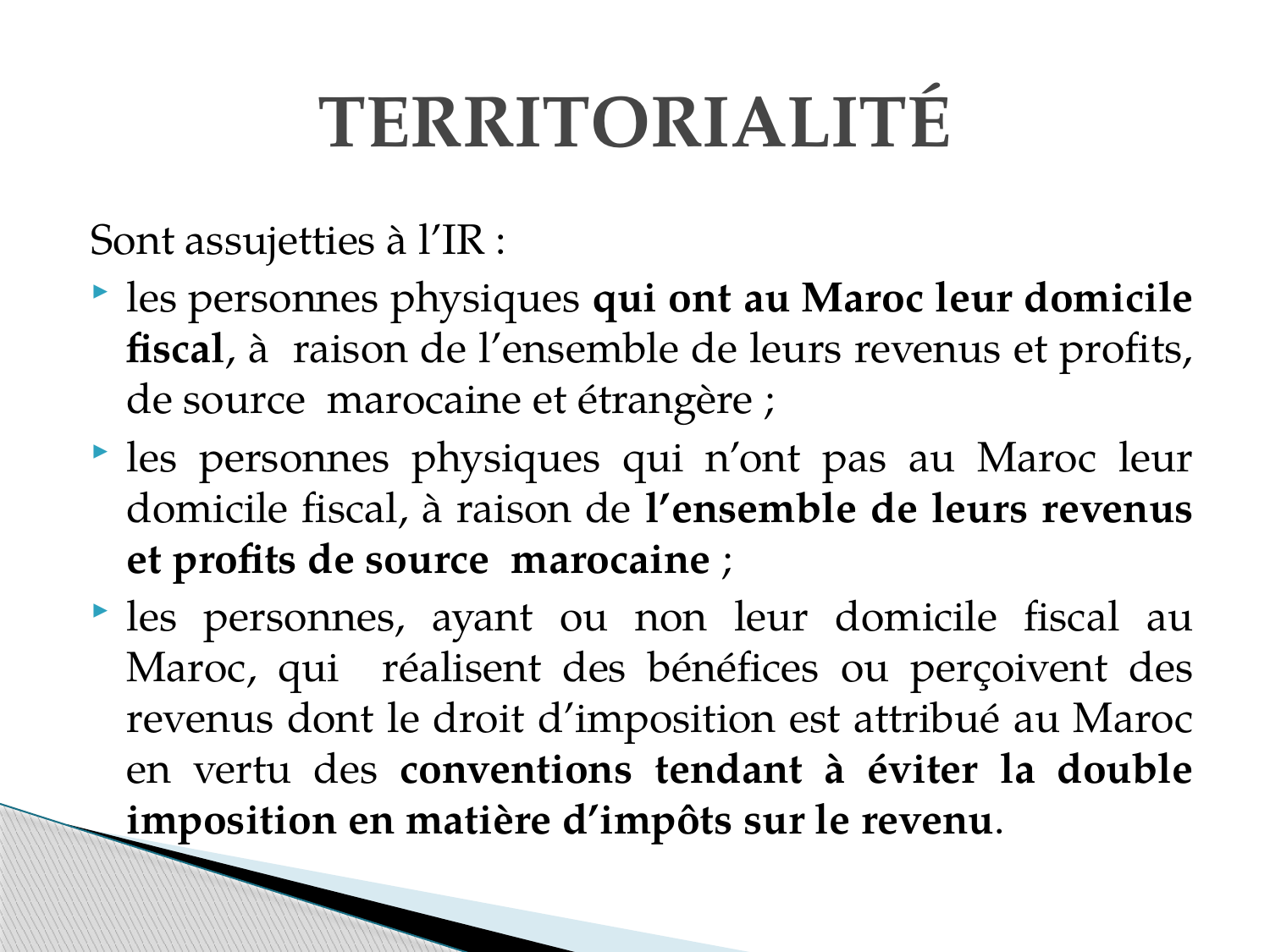

# Territorialité
Sont assujetties à l’IR :
les personnes physiques qui ont au Maroc leur domicile fiscal, à  raison de l’ensemble de leurs revenus et profits, de source  marocaine et étrangère ;
les personnes physiques qui n’ont pas au Maroc leur domicile fiscal, à raison de l’ensemble de leurs revenus et profits de source  marocaine ;
les personnes, ayant ou non leur domicile fiscal au Maroc, qui  réalisent des bénéfices ou perçoivent des revenus dont le droit d’imposition est attribué au Maroc en vertu des conventions tendant à éviter la double imposition en matière d’impôts sur le revenu.